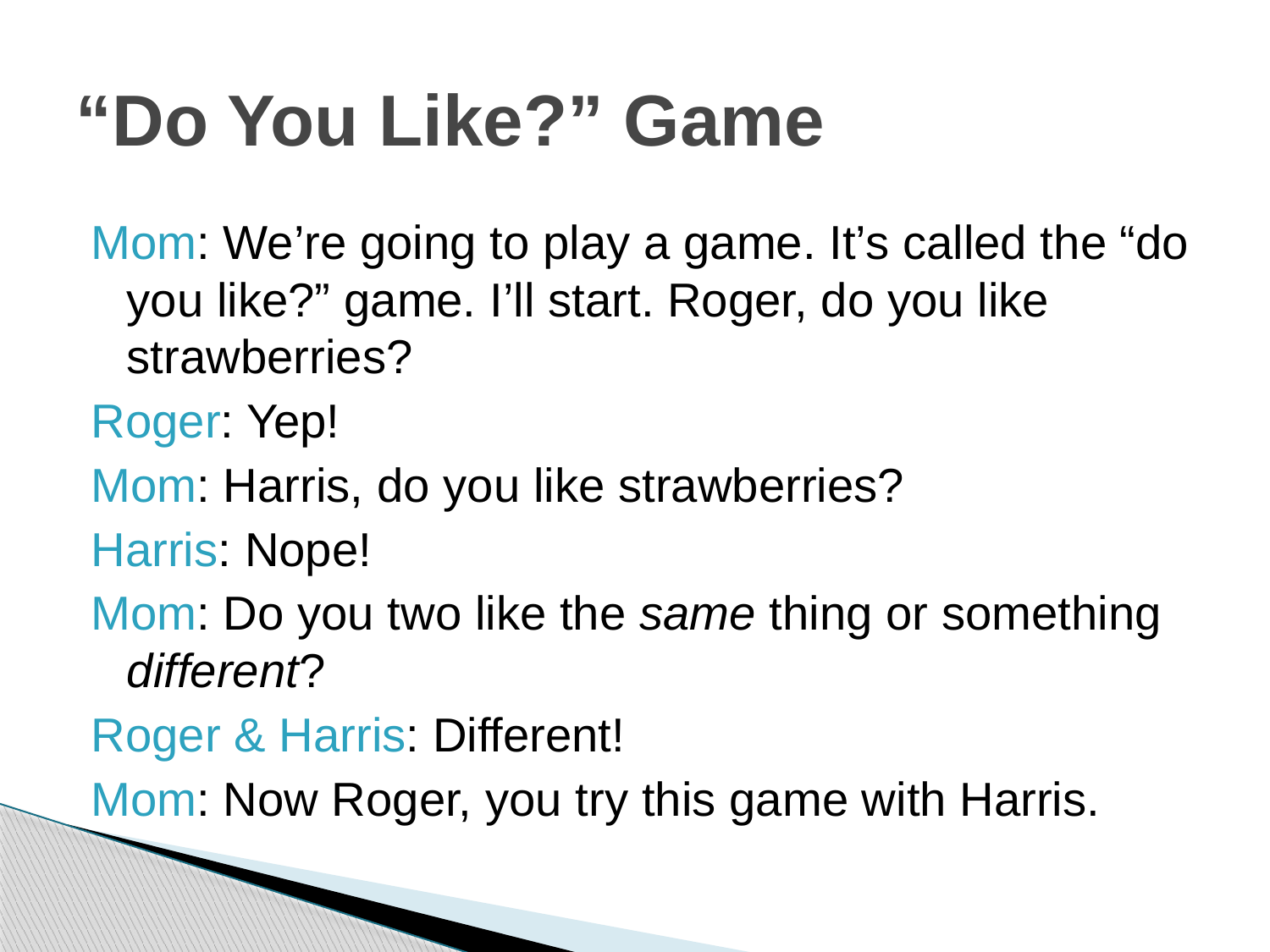

# “Do You Like?” Game
Mom: We’re going to play a game. It’s called the “do you like?” game. I’ll start. Roger, do you like strawberries?
Roger: Yep!
Mom: Harris, do you like strawberries?
Harris: Nope!
Mom: Do you two like the same thing or something different?
Roger & Harris: Different!
Mom: Now Roger, you try this game with Harris.